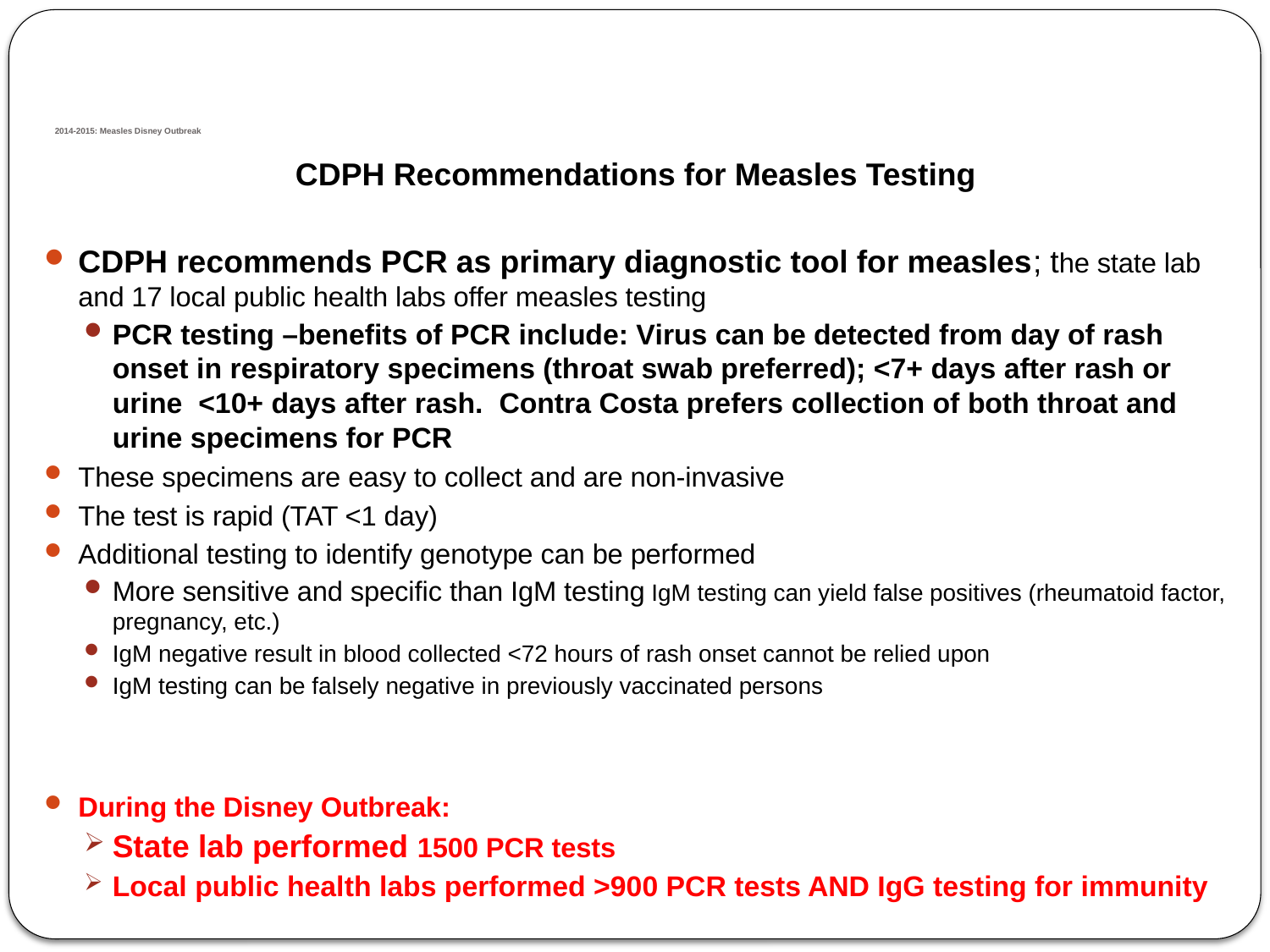

# 2014-2015: Measles Disney Outbreak
CDPH Recommendations for Measles Testing

CDPH recommends PCR as primary diagnostic tool for measles; the state lab and 17 local public health labs offer measles testing
PCR testing –benefits of PCR include: Virus can be detected from day of rash onset in respiratory specimens (throat swab preferred); <7+ days after rash or urine  <10+ days after rash.  Contra Costa prefers collection of both throat and urine specimens for PCR
These specimens are easy to collect and are non-invasive
The test is rapid (TAT <1 day)
Additional testing to identify genotype can be performed
More sensitive and specific than IgM testing IgM testing can yield false positives (rheumatoid factor, pregnancy, etc.)
IgM negative result in blood collected <72 hours of rash onset cannot be relied upon
IgM testing can be falsely negative in previously vaccinated persons

During the Disney Outbreak:
State lab performed 1500 PCR tests
Local public health labs performed >900 PCR tests AND IgG testing for immunity